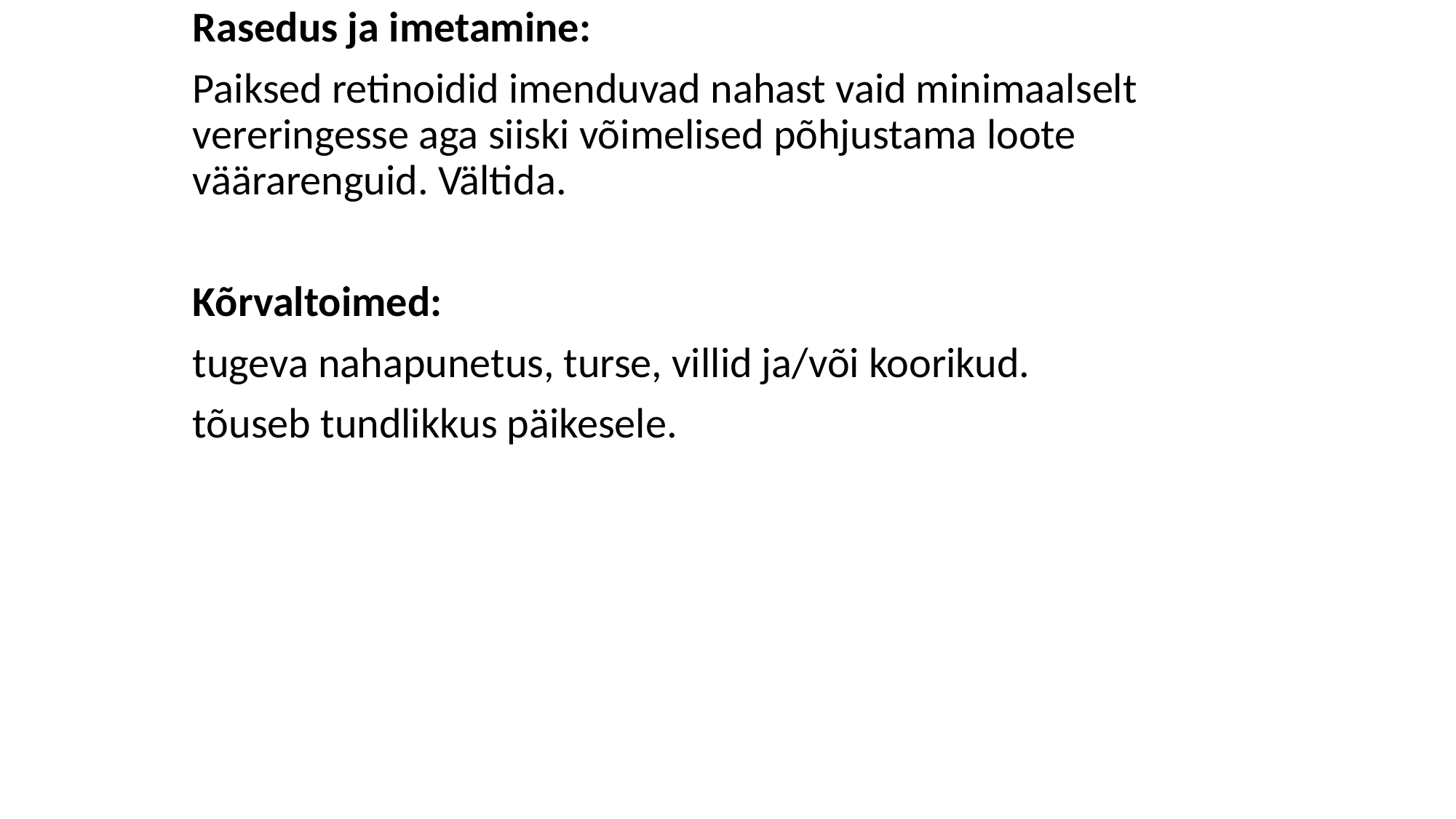

Rasedus ja imetamine:
Paiksed retinoidid imenduvad nahast vaid minimaalselt vereringesse aga siiski võimelised põhjustama loote väärarenguid. Vältida.

Kõrvaltoimed:
tugeva nahapunetus, turse, villid ja/või koorikud.
tõuseb tundlikkus päikesele.